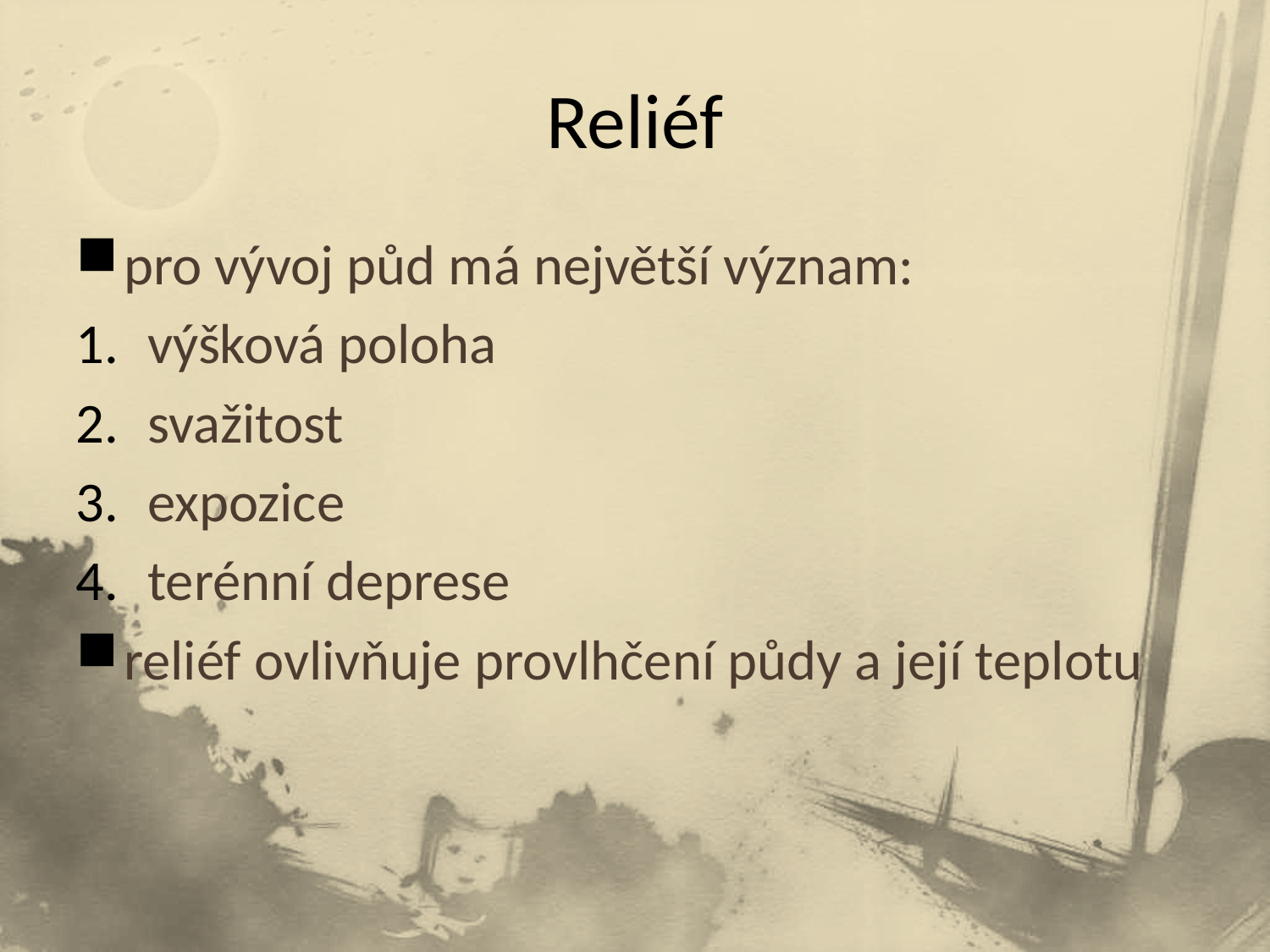

# Reliéf
pro vývoj půd má největší význam:
výšková poloha
svažitost
expozice
terénní deprese
reliéf ovlivňuje provlhčení půdy a její teplotu